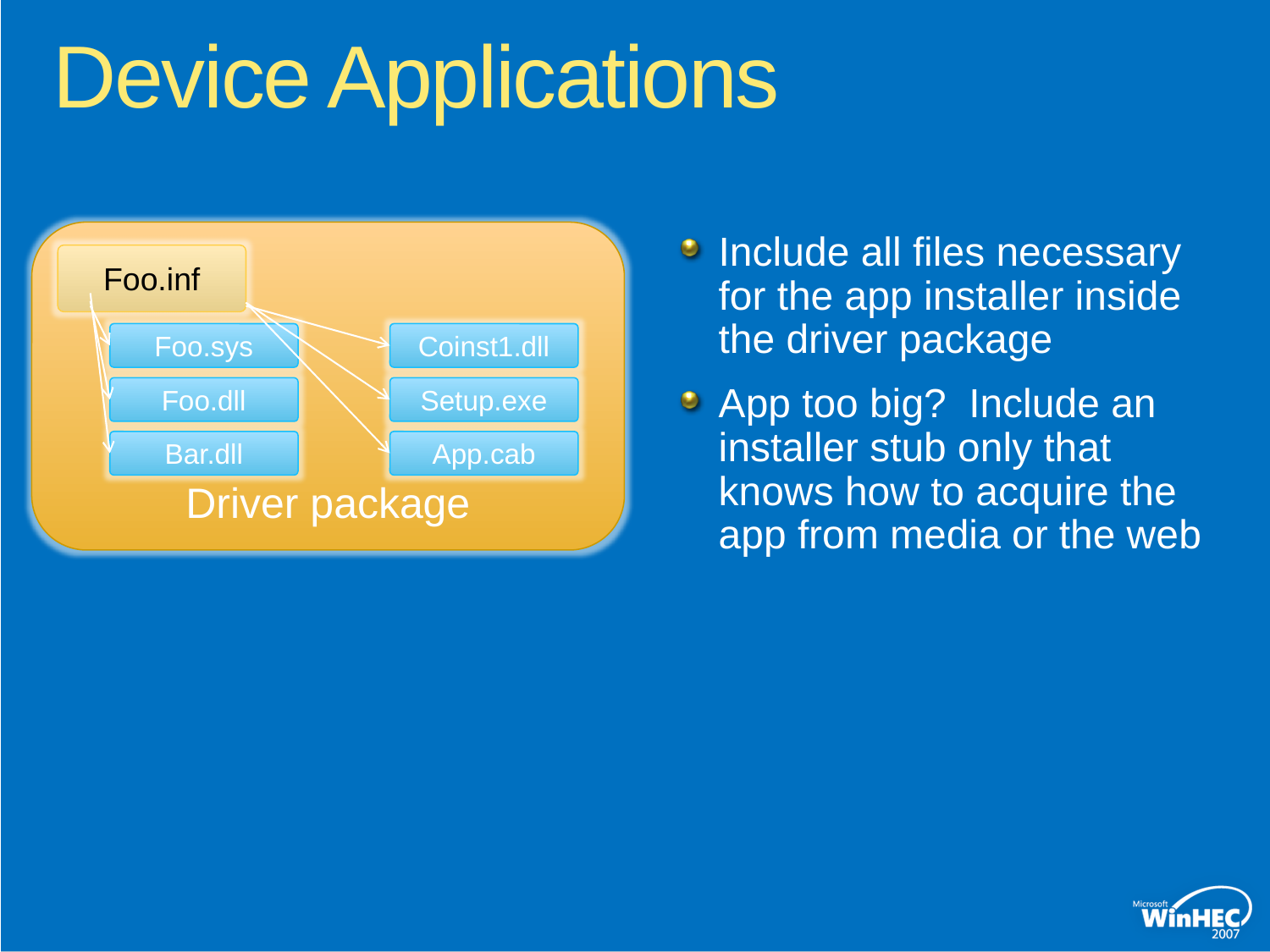

Device Applications

Driver package
Foo.inf
Foo.sys
Coinst1.dll
Foo.dll
Setup.exe
Bar.dll
App.cab
Include all files necessary for the app installer inside the driver package
App too big?  Include an installer stub only that knows how to acquire the app from media or the web